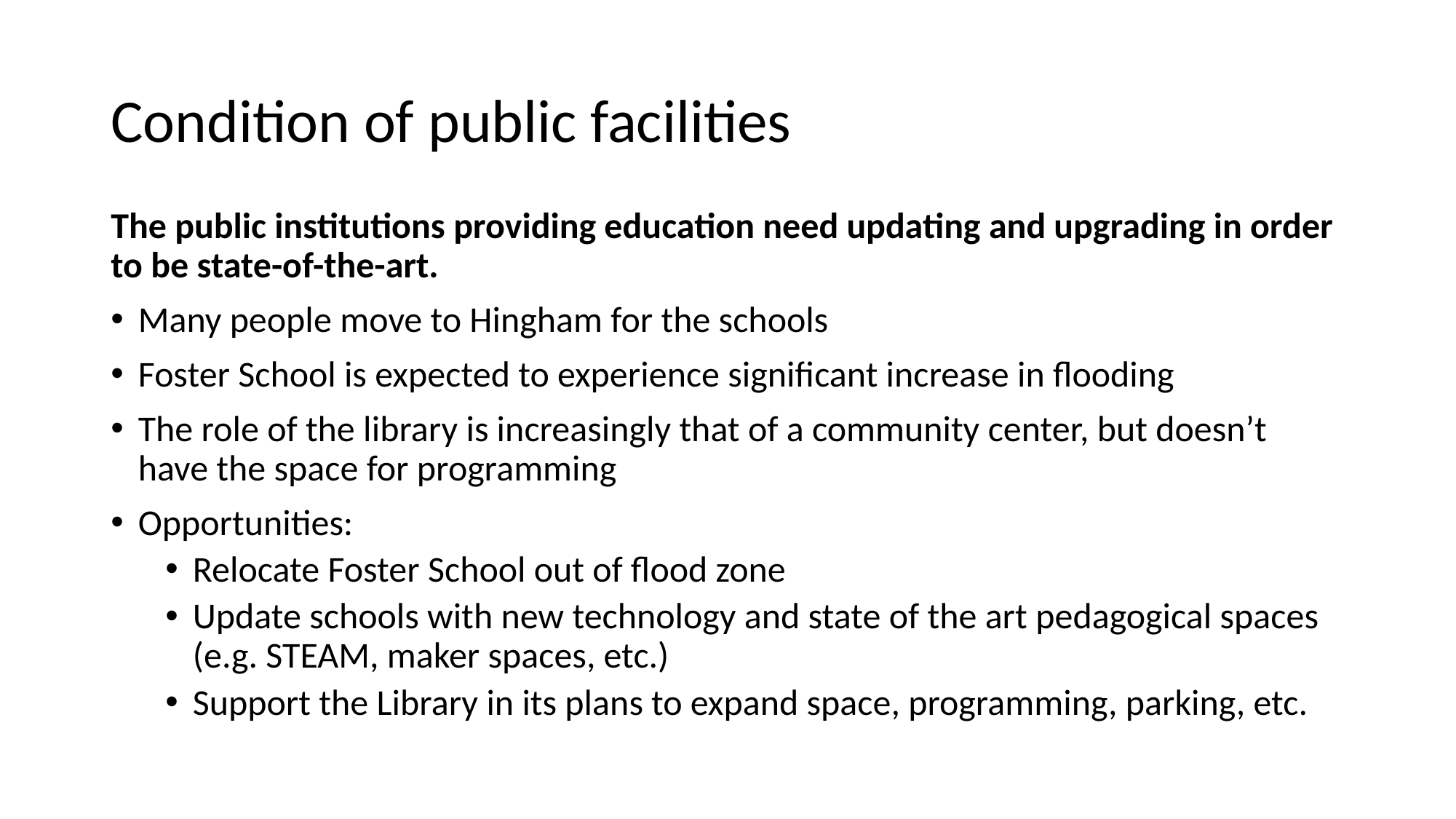

# Condition of public facilities
The public institutions providing education need updating and upgrading in order to be state-of-the-art.
Many people move to Hingham for the schools
Foster School is expected to experience significant increase in flooding
The role of the library is increasingly that of a community center, but doesn’t have the space for programming
Opportunities:
Relocate Foster School out of flood zone
Update schools with new technology and state of the art pedagogical spaces (e.g. STEAM, maker spaces, etc.)
Support the Library in its plans to expand space, programming, parking, etc.